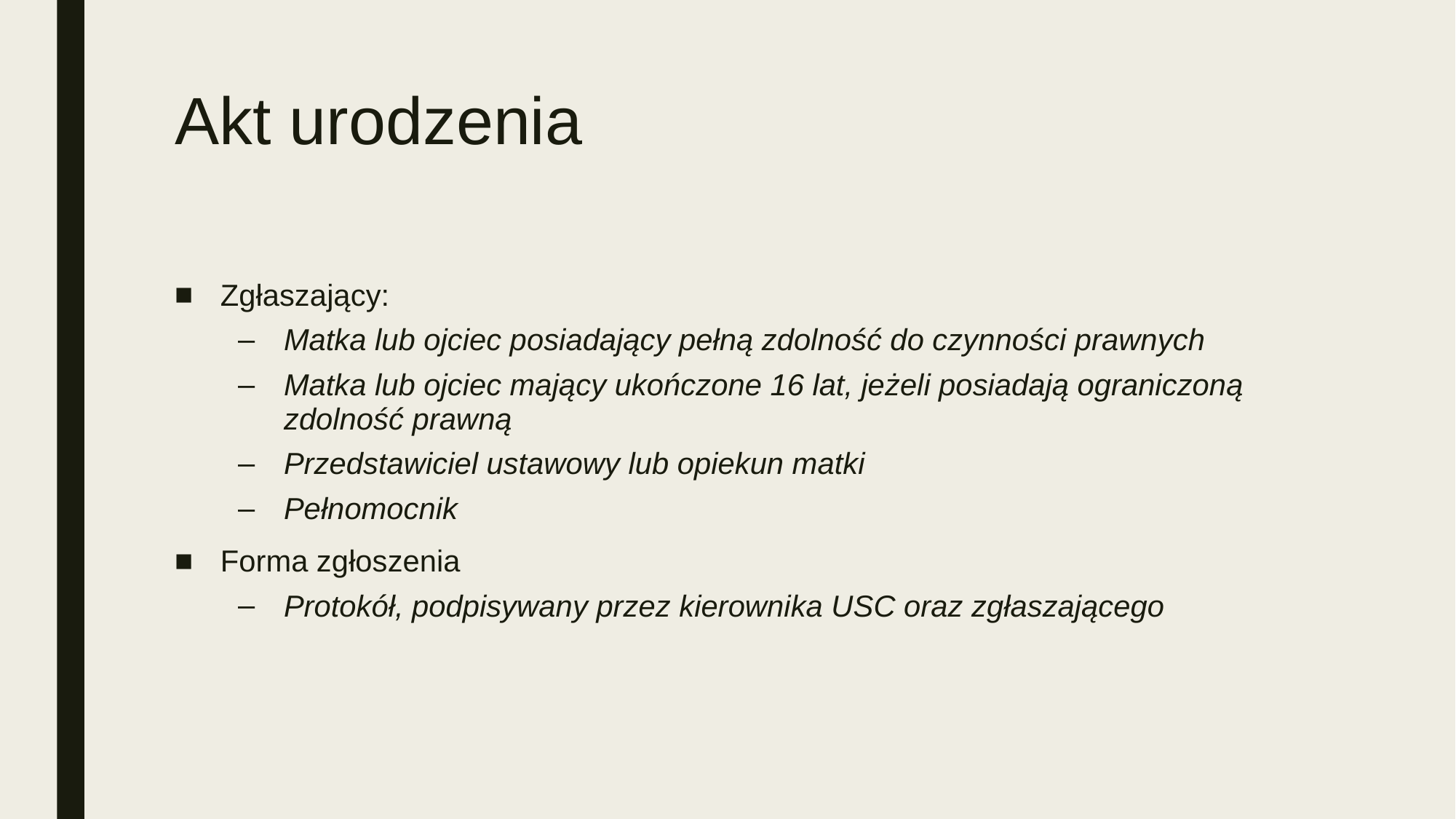

# Akt urodzenia
Zgłaszający:
Matka lub ojciec posiadający pełną zdolność do czynności prawnych
Matka lub ojciec mający ukończone 16 lat, jeżeli posiadają ograniczoną zdolność prawną
Przedstawiciel ustawowy lub opiekun matki
Pełnomocnik
Forma zgłoszenia
Protokół, podpisywany przez kierownika USC oraz zgłaszającego